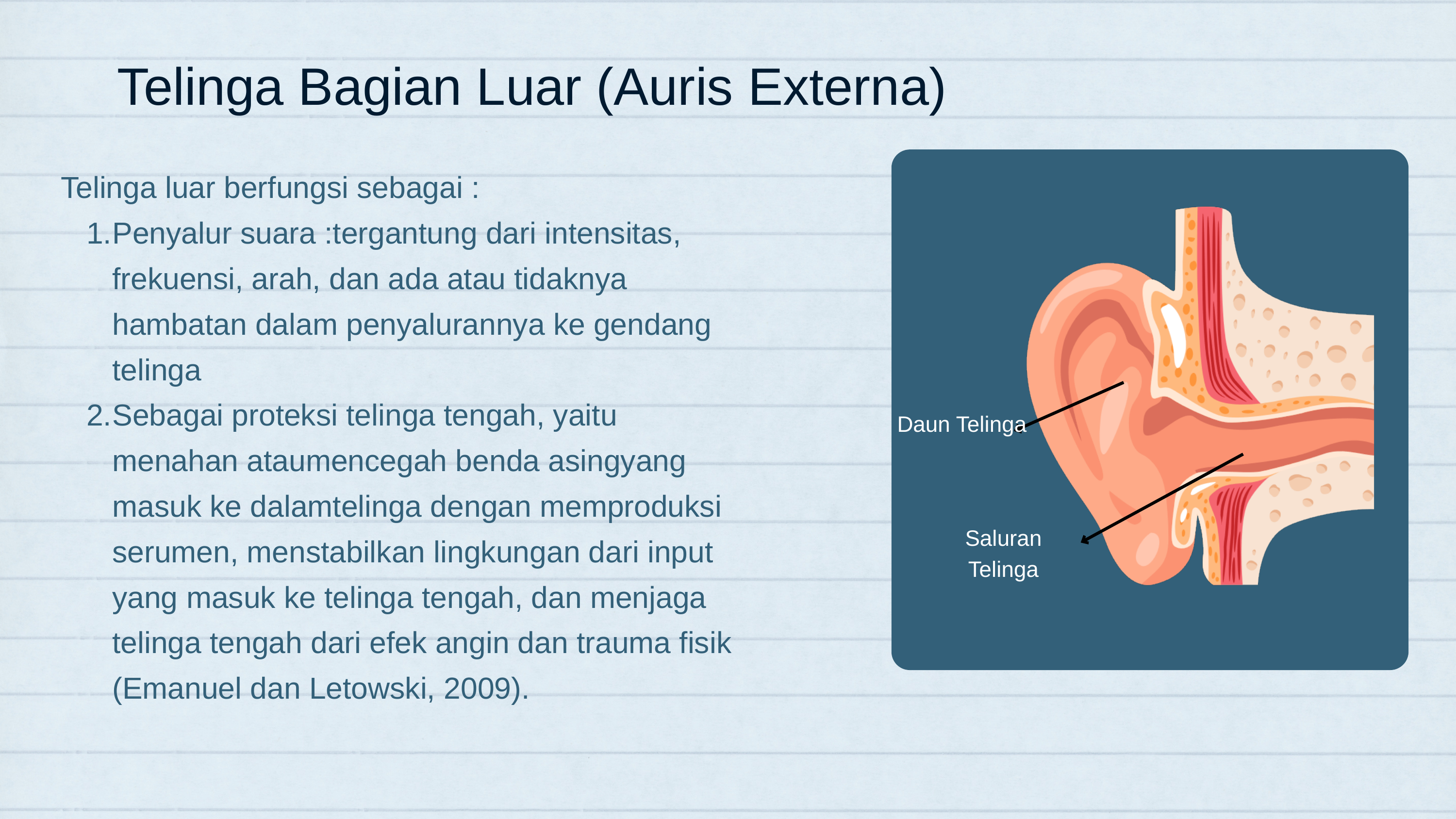

Telinga Bagian Luar (Auris Externa)

Telinga luar berfungsi sebagai :
Penyalur suara :tergantung dari intensitas, frekuensi, arah, dan ada atau tidaknya hambatan dalam penyalurannya ke gendang telinga
Sebagai proteksi telinga tengah, yaitu menahan ataumencegah benda asingyang masuk ke dalamtelinga dengan memproduksi serumen, menstabilkan lingkungan dari input yang masuk ke telinga tengah, dan menjaga telinga tengah dari efek angin dan trauma fisik (Emanuel dan Letowski, 2009).

Daun Telinga

Saluran Telinga